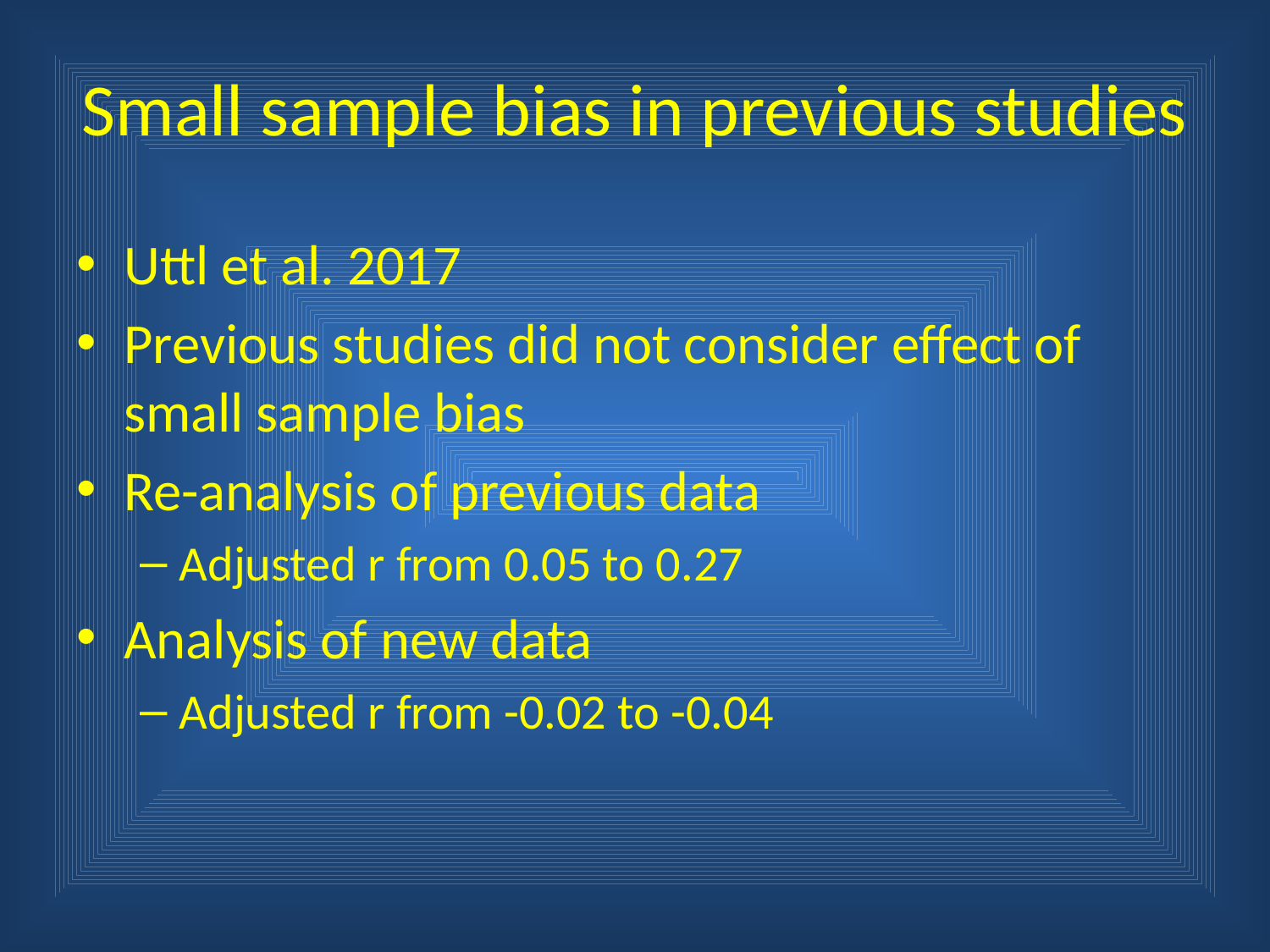

# Small sample bias in previous studies
Uttl et al. 2017
Previous studies did not consider effect of small sample bias
Re-analysis of previous data
Adjusted r from 0.05 to 0.27
Analysis of new data
Adjusted r from -0.02 to -0.04